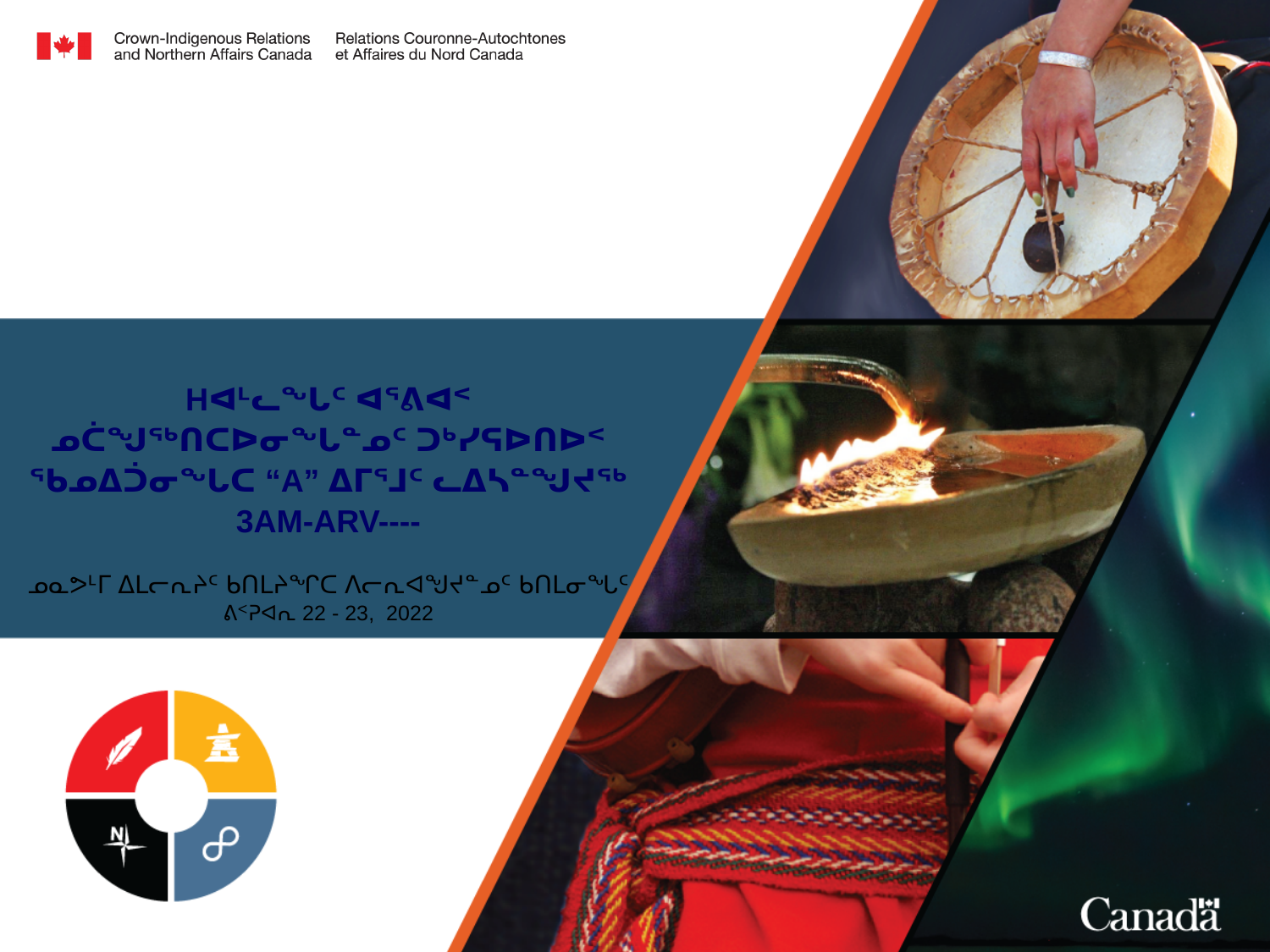

Hᐊᒻᓚᖓᑦ ᐊᕐᕕᐊᑉ ᓄᑖᖑᖅᑎᑕᐅᓂᖓᓐᓄᑦ ᑐᒃᓯᕋᐅᑎᐅᑉ ᖃᓄᐃᑑᓂᖓᑕ “A” ᐃᒥᕐᒧᑦ ᓚᐃᓴᓐᖑᔪᖅ 3AM-ARV----

ᓄᓇᕗᒻᒥ ᐃᒪᓕᕆᔨᑦ ᑲᑎᒪᔨᖏᑕ ᐱᓕᕆᐊᖑᔪᓐᓄᑦ ᑲᑎᒪᓂᖓᑦ
ᕕᑉᕈᐊᕆ 22 - 23,  2022